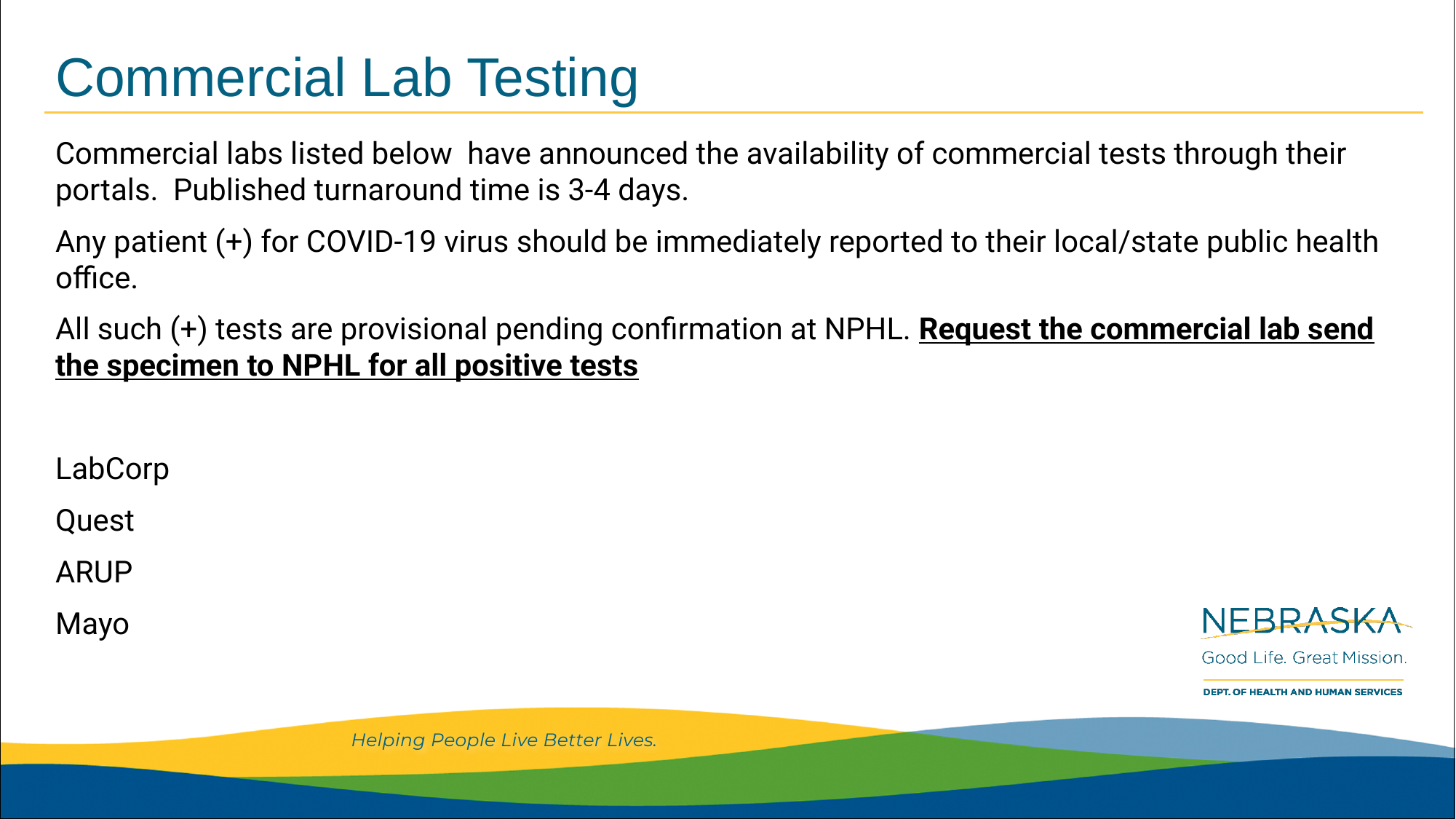

# Commercial Lab Testing
Commercial labs listed below  have announced the availability of commercial tests through their portals.  Published turnaround time is 3-4 days.
Any patient (+) for COVID-19 virus should be immediately reported to their local/state public health office.
All such (+) tests are provisional pending confirmation at NPHL. Request the commercial lab send the specimen to NPHL for all positive tests

LabCorp
Quest
ARUP
Mayo